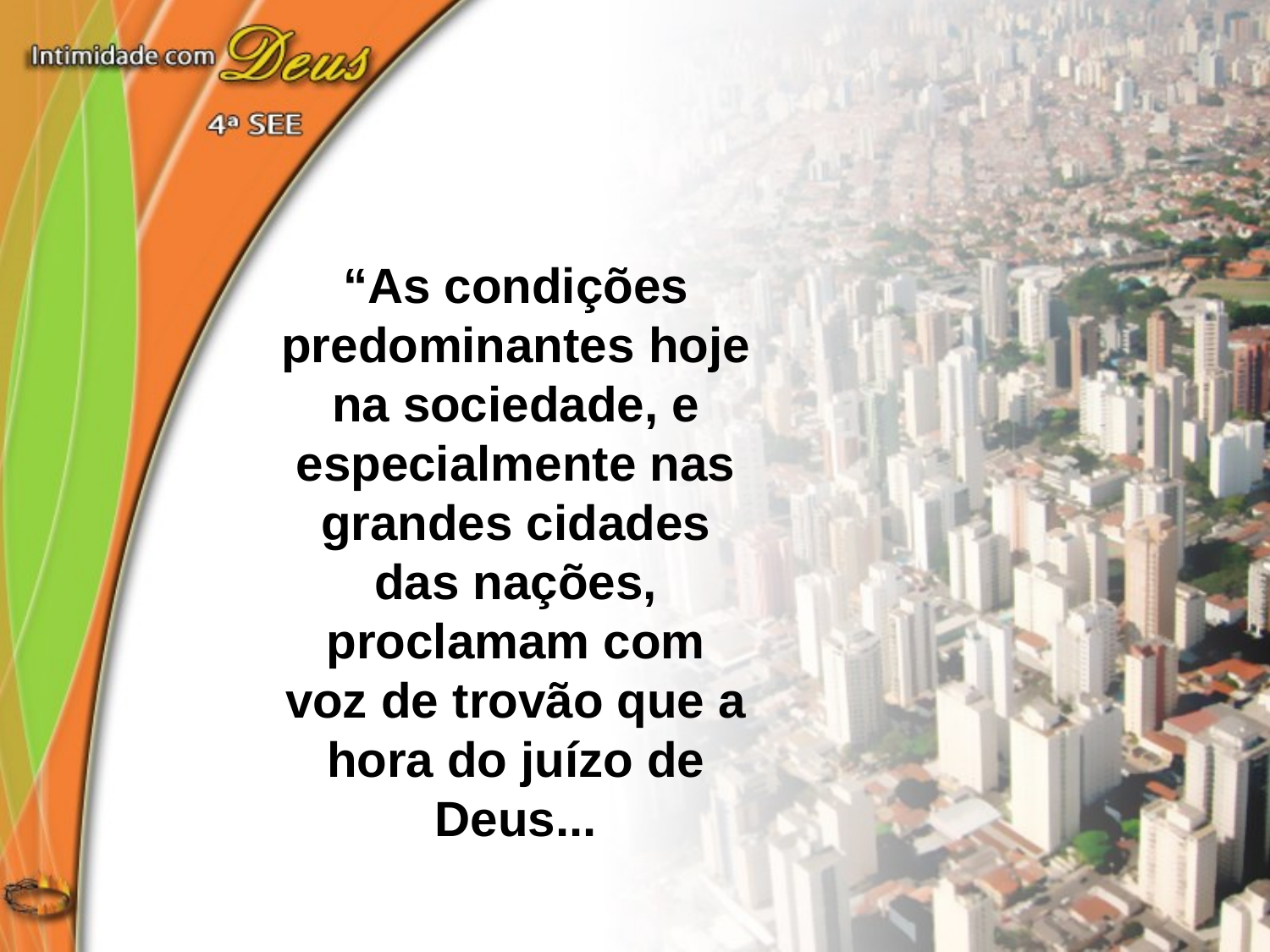

“As condições predominantes hoje na sociedade, e especialmente nas grandes cidades das nações, proclamam com voz de trovão que a
hora do juízo de Deus...